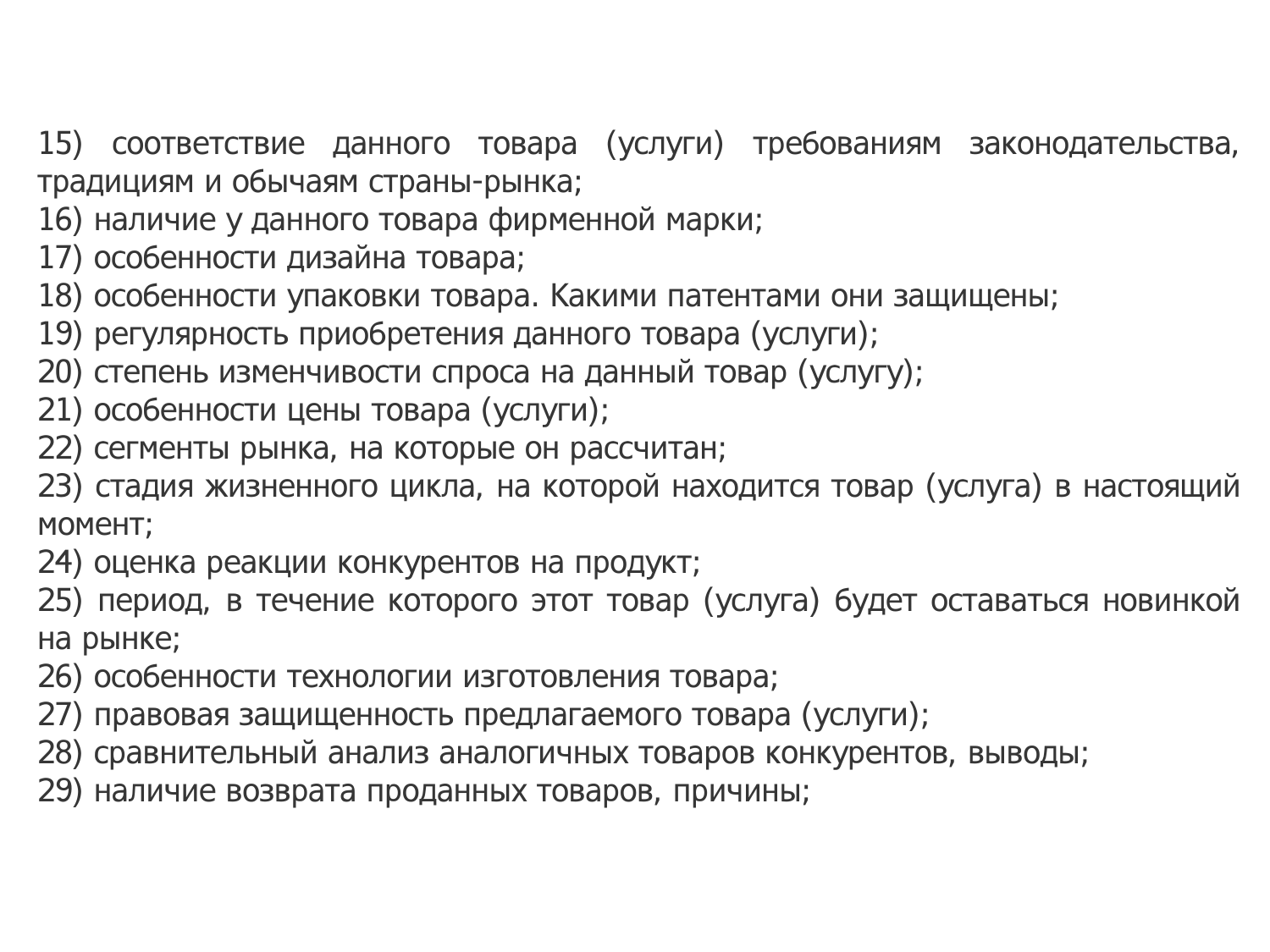

15) соответствие данного товара (услуги) требованиям законодательства, традициям и обычаям страны-рынка;
16) наличие у данного товара фирменной марки;
17) особенности дизайна товара;
18) особенности упаковки товара. Какими патентами они защищены;
19) регулярность приобретения данного товара (услуги);
20) степень изменчивости спроса на данный товар (услугу);
21) особенности цены товара (услуги);
22) сегменты рынка, на которые он рассчитан;
23) стадия жизненного цикла, на которой находится товар (услуга) в настоящий момент;
24) оценка реакции конкурентов на продукт;
25) период, в течение которого этот товар (услуга) будет оставаться новинкой на рынке;
26) особенности технологии изготовления товара;
27) правовая защищенность предлагаемого товара (услуги);
28) сравнительный анализ аналогичных товаров конкурентов, выводы;
29) наличие возврата проданных товаров, причины;